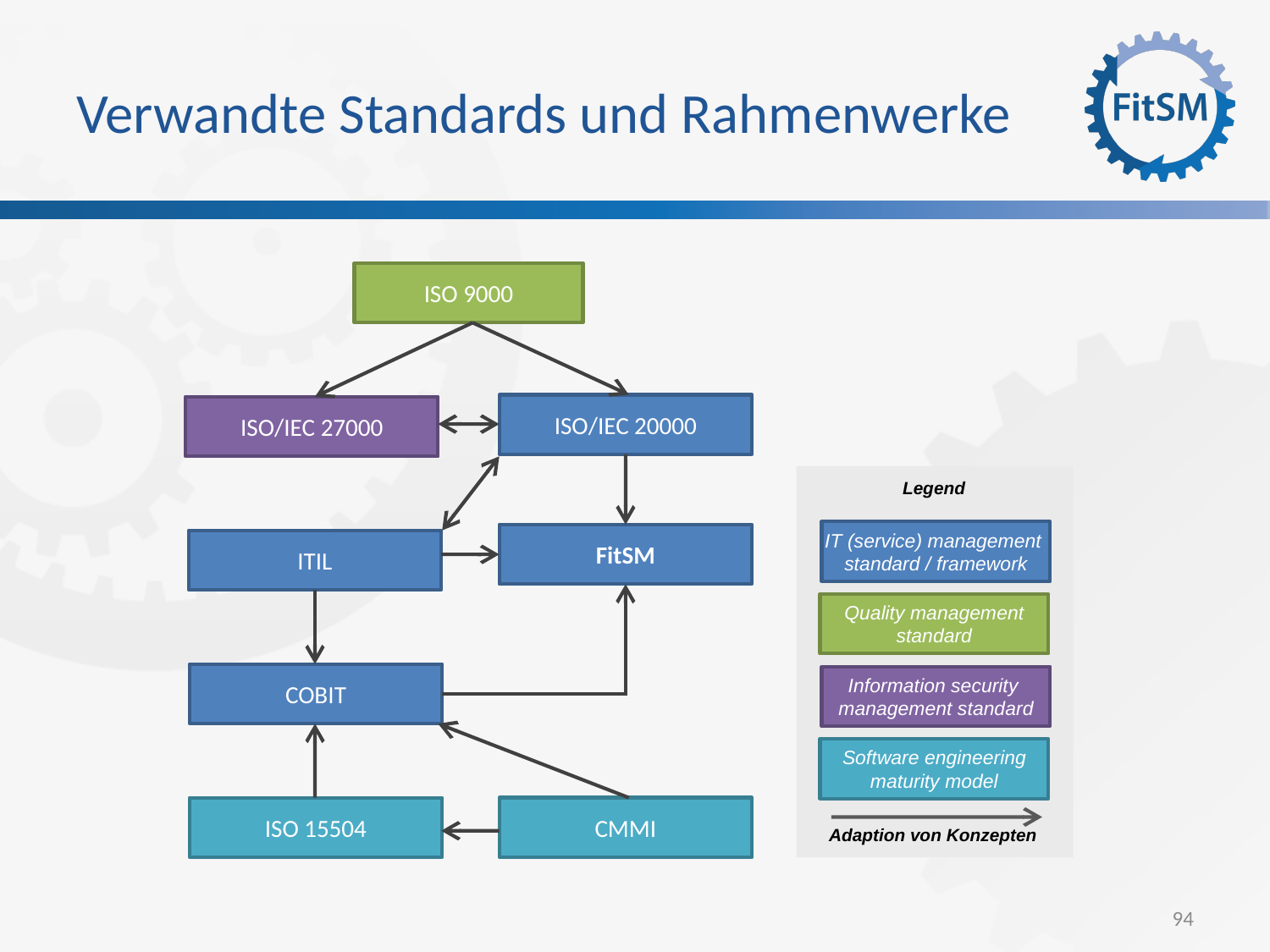

# Verwandte Standards und Rahmenwerke
ISO 9000

ISO/IEC 20000
ISO/IEC 27000

Legend
IT (service) management
standard / framework
FitSM
ITIL

Quality management
standard
COBIT
Information security
management standard

Software engineering
maturity model
CMMI
ISO 15504

Adaption von Konzepten

94